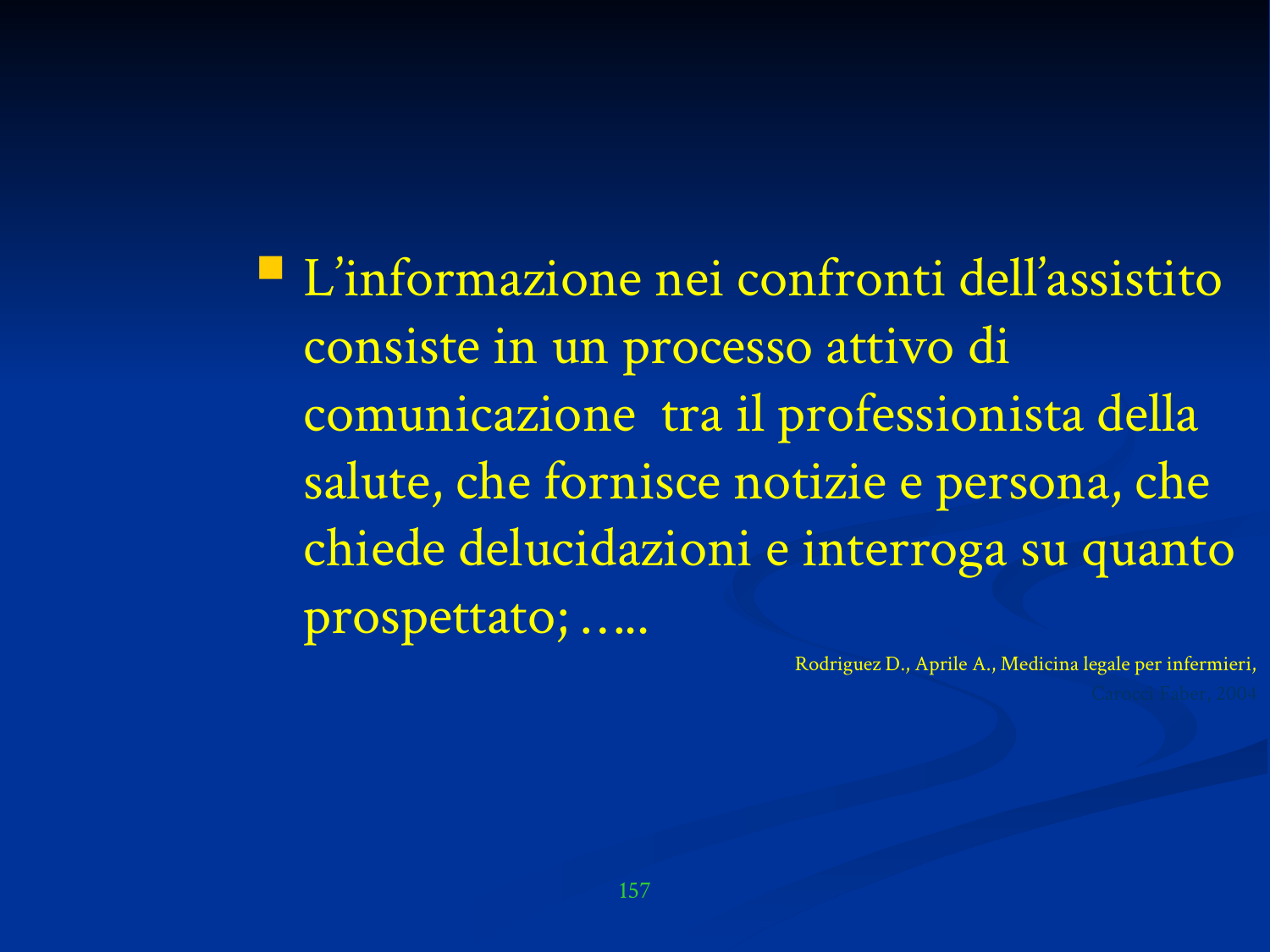

L’informazione nei confronti dell’assistito consiste in un processo attivo di comunicazione  tra il professionista della salute, che fornisce notizie e persona, che chiede delucidazioni e interroga su quanto prospettato; …..
Rodriguez D., Aprile A., Medicina legale per infermieri,
 Carocci Faber, 2004
157